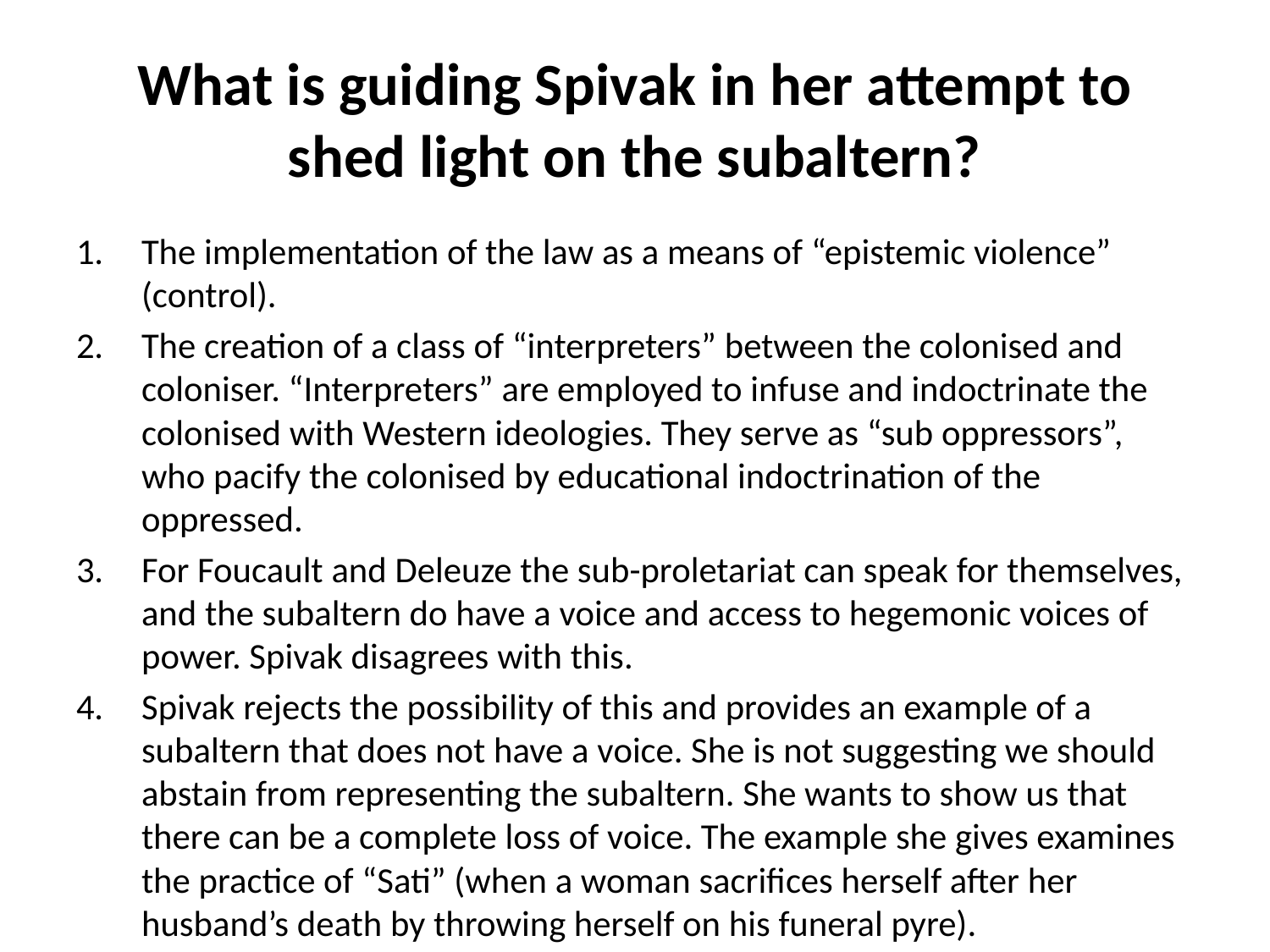

# What is guiding Spivak in her attempt to shed light on the subaltern?
The implementation of the law as a means of “epistemic violence” (control).
The creation of a class of “interpreters” between the colonised and coloniser. “Interpreters” are employed to infuse and indoctrinate the colonised with Western ideologies. They serve as “sub oppressors”, who pacify the colonised by educational indoctrination of the oppressed.
For Foucault and Deleuze the sub-proletariat can speak for themselves, and the subaltern do have a voice and access to hegemonic voices of power. Spivak disagrees with this.
Spivak rejects the possibility of this and provides an example of a subaltern that does not have a voice. She is not suggesting we should abstain from representing the subaltern. She wants to show us that there can be a complete loss of voice. The example she gives examines the practice of “Sati” (when a woman sacrifices herself after her husband’s death by throwing herself on his funeral pyre).